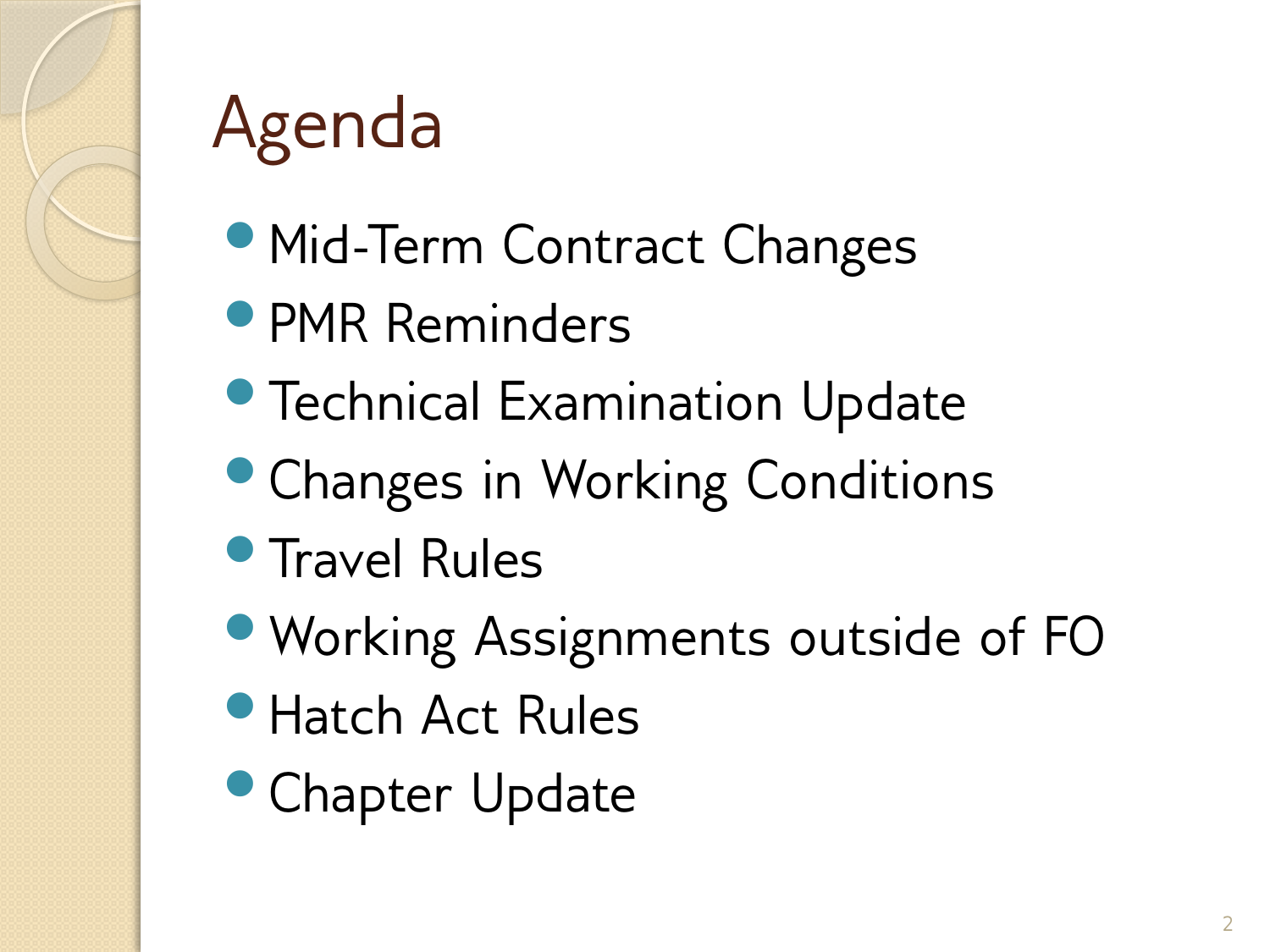

# Agenda
Mid-Term Contract Changes
PMR Reminders
Technical Examination Update
Changes in Working Conditions
Travel Rules
Working Assignments outside of FO
Hatch Act Rules
Chapter Update

2